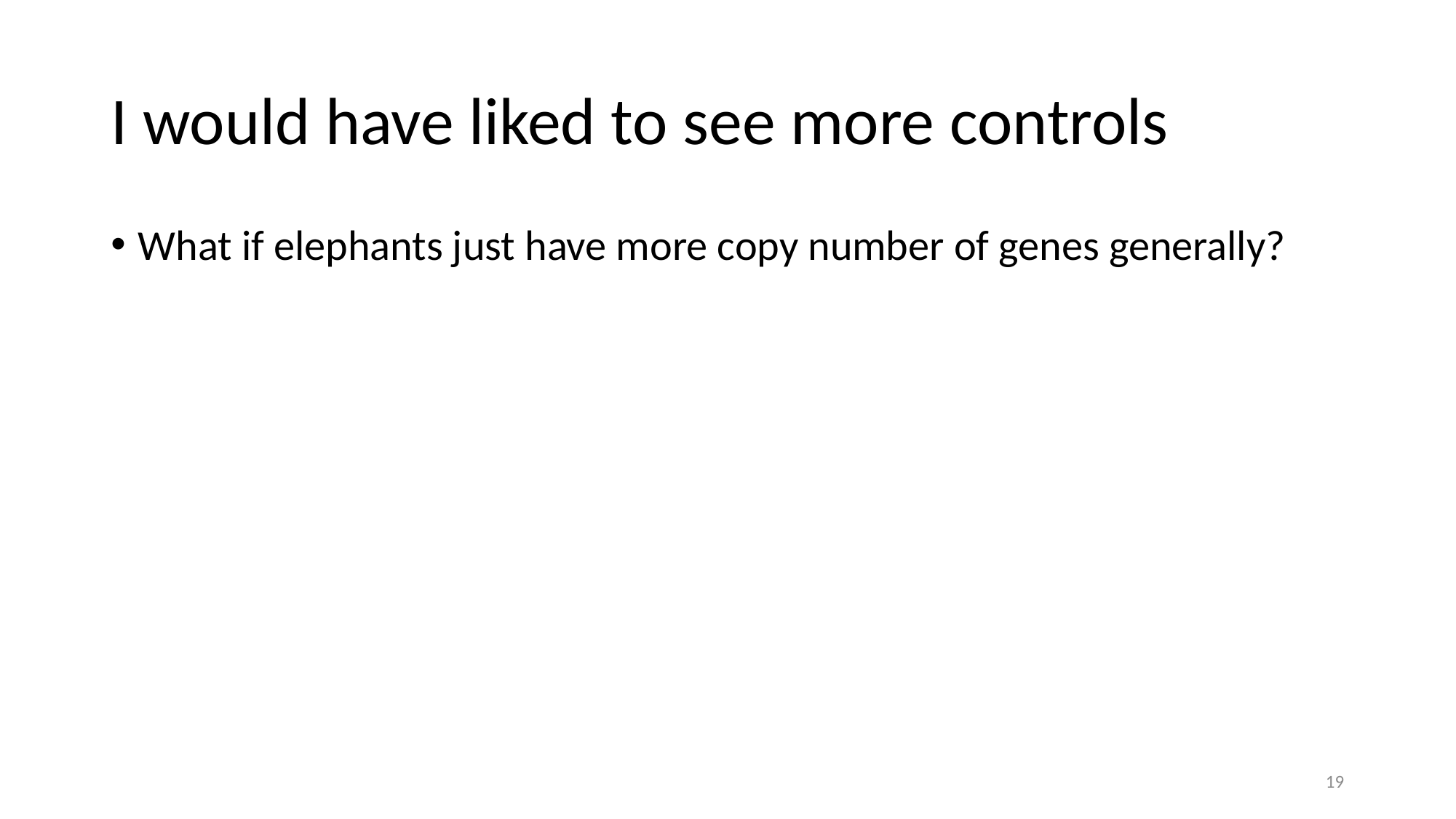

# I would have liked to see more controls
What if elephants just have more copy number of genes generally?
19